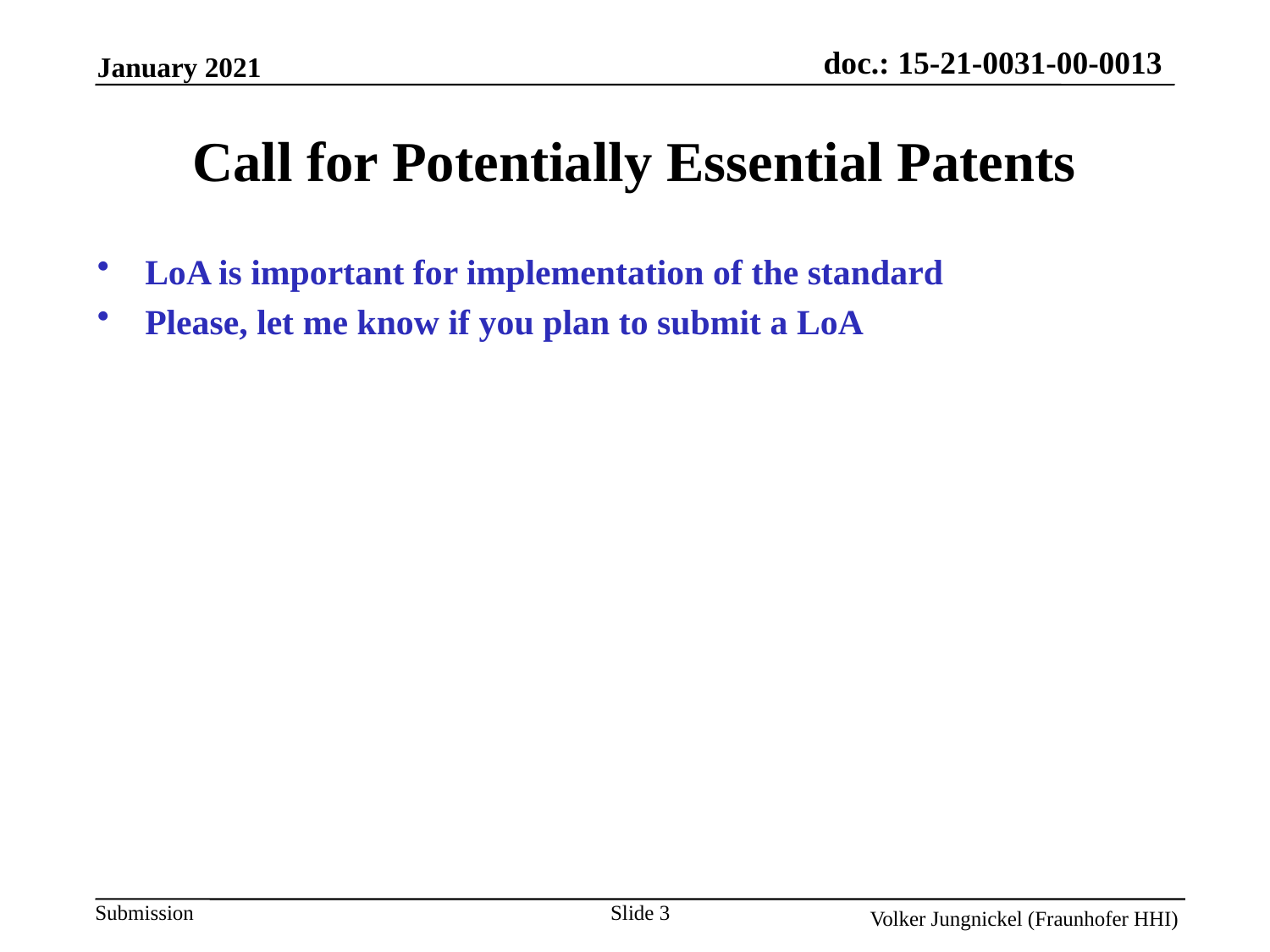

Call for Potentially Essential Patents
LoA is important for implementation of the standard
Please, let me know if you plan to submit a LoA

Slide 3
Volker Jungnickel (Fraunhofer HHI)